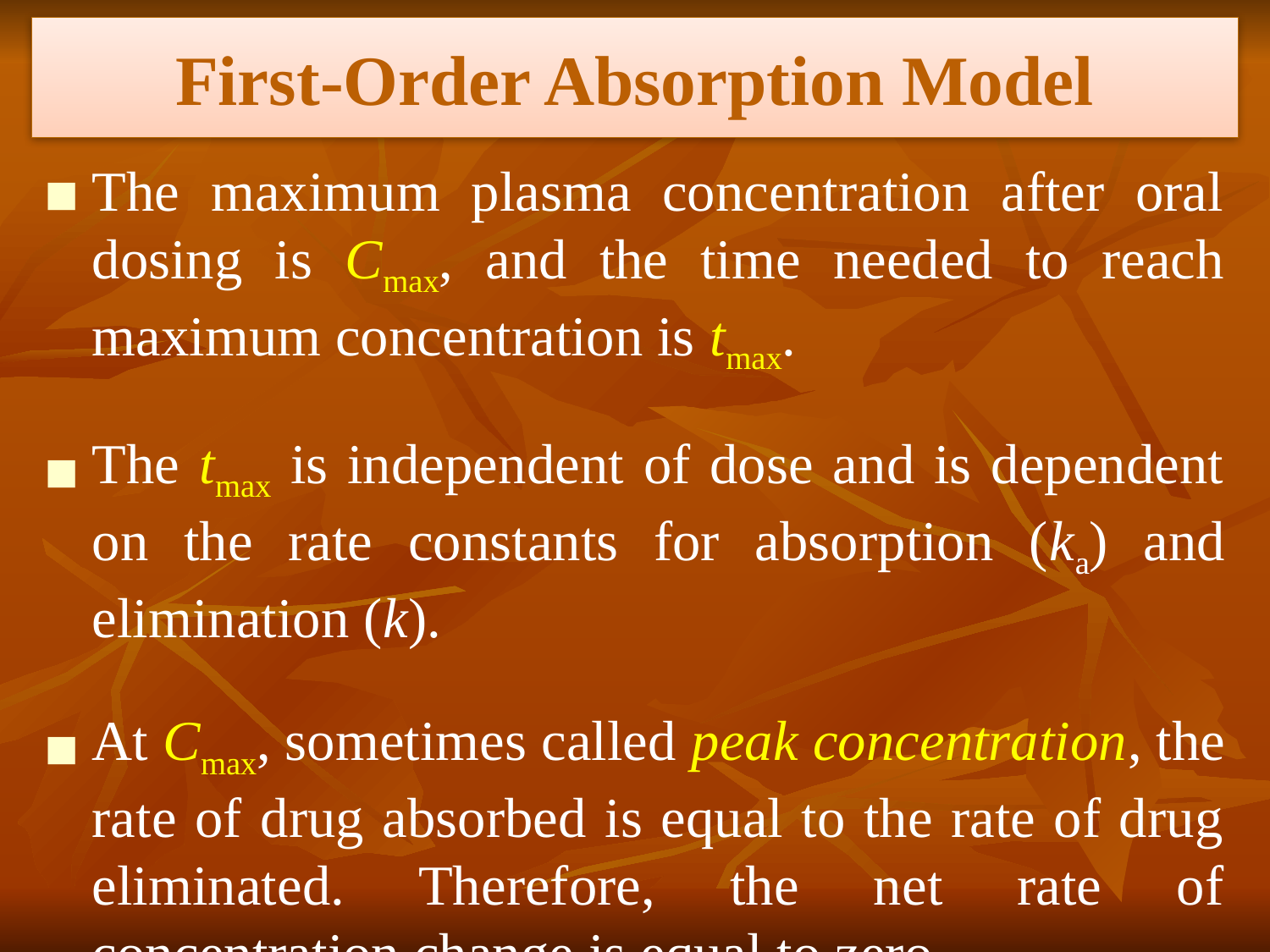

First-Order Absorption Model
The maximum plasma concentration after oral dosing is Cmax, and the time needed to reach maximum concentration is tmax.

The tmax is independent of dose and is dependent on the rate constants for absorption (ka) and elimination (k).

At Cmax, sometimes called peak concentration, the rate of drug absorbed is equal to the rate of drug eliminated. Therefore, the net rate of concentration change is equal to zero.